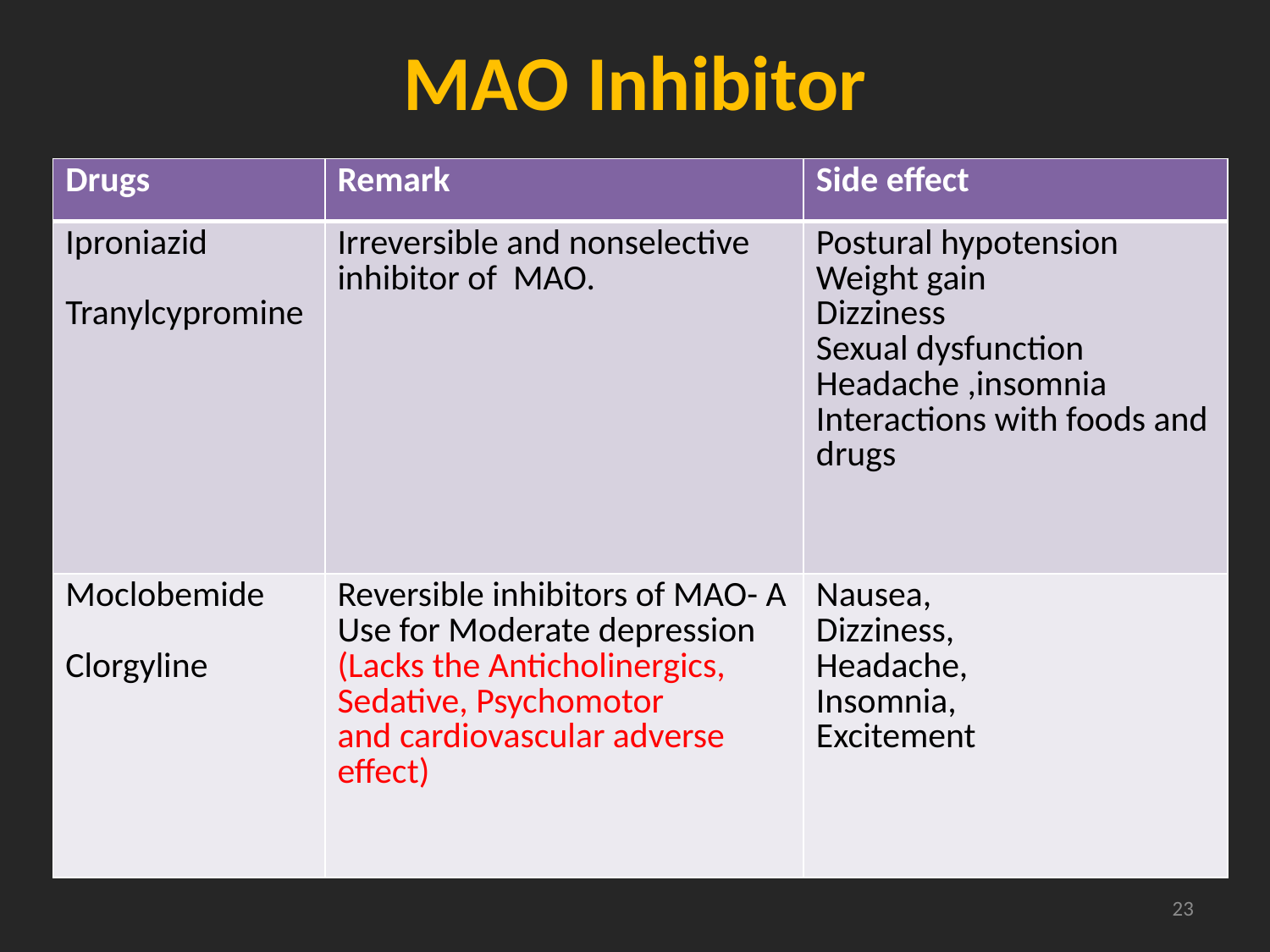

# MAO Inhibitor
| Drugs | Remark | Side effect |
| --- | --- | --- |
| Iproniazid Tranylcypromine | Irreversible and nonselective inhibitor of MAO. | Postural hypotension Weight gain Dizziness Sexual dysfunction Headache ,insomnia Interactions with foods and drugs |
| Moclobemide Clorgyline | Reversible inhibitors of MAO- A Use for Moderate depression (Lacks the Anticholinergics, Sedative, Psychomotor and cardiovascular adverse effect) | Nausea, Dizziness, Headache, Insomnia, Excitement |
23